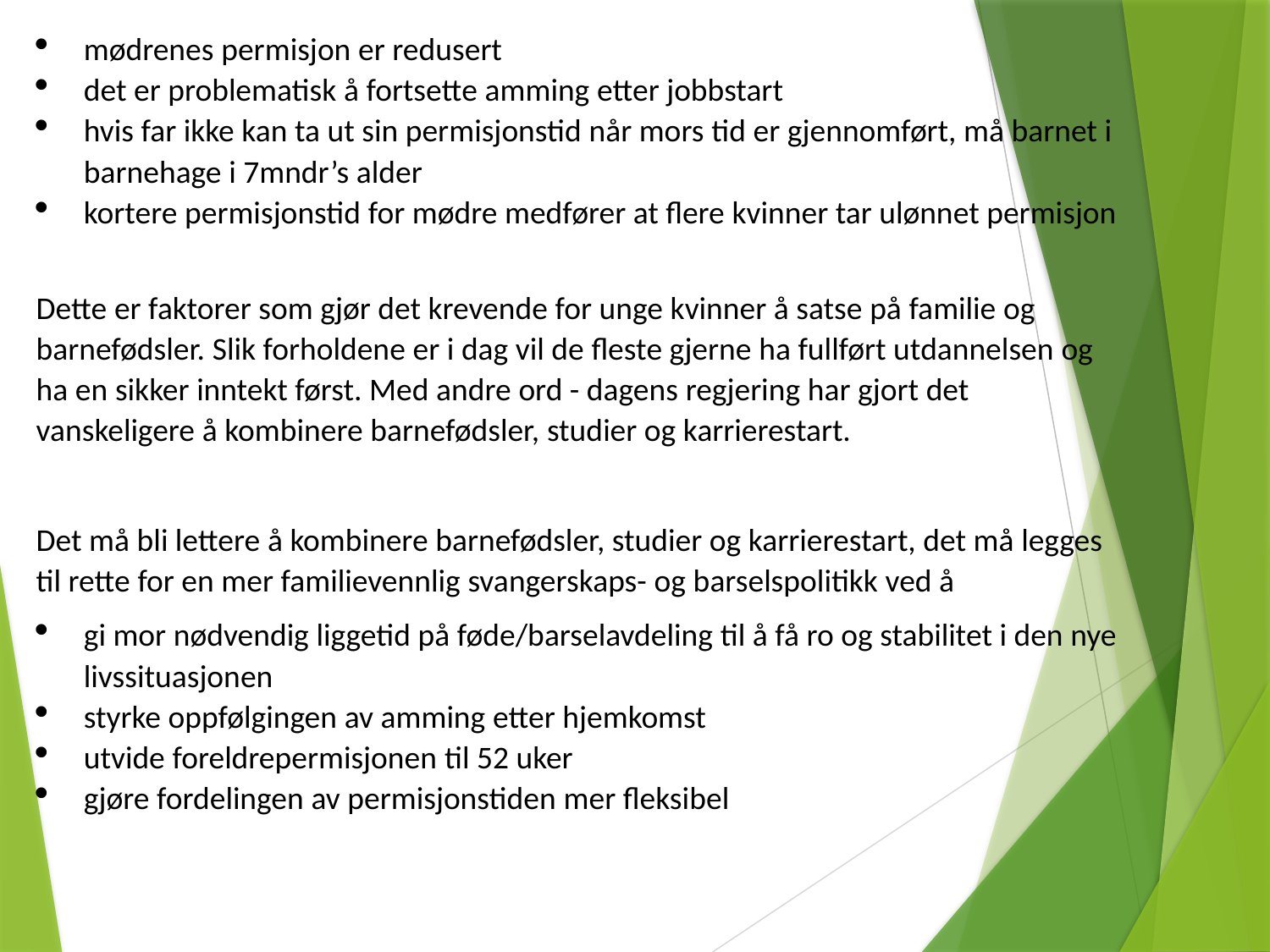

mødrenes permisjon er redusert
det er problematisk å fortsette amming etter jobbstart
hvis far ikke kan ta ut sin permisjonstid når mors tid er gjennomført, må barnet i barnehage i 7mndr’s alder
kortere permisjonstid for mødre medfører at flere kvinner tar ulønnet permisjon

Dette er faktorer som gjør det krevende for unge kvinner å satse på familie og barnefødsler. Slik forholdene er i dag vil de fleste gjerne ha fullført utdannelsen og ha en sikker inntekt først. Med andre ord - dagens regjering har gjort det vanskeligere å kombinere barnefødsler, studier og karrierestart.

Det må bli lettere å kombinere barnefødsler, studier og karrierestart, det må legges til rette for en mer familievennlig svangerskaps- og barselspolitikk ved å
gi mor nødvendig liggetid på føde/barselavdeling til å få ro og stabilitet i den nye livssituasjonen
styrke oppfølgingen av amming etter hjemkomst
utvide foreldrepermisjonen til 52 uker
gjøre fordelingen av permisjonstiden mer fleksibel